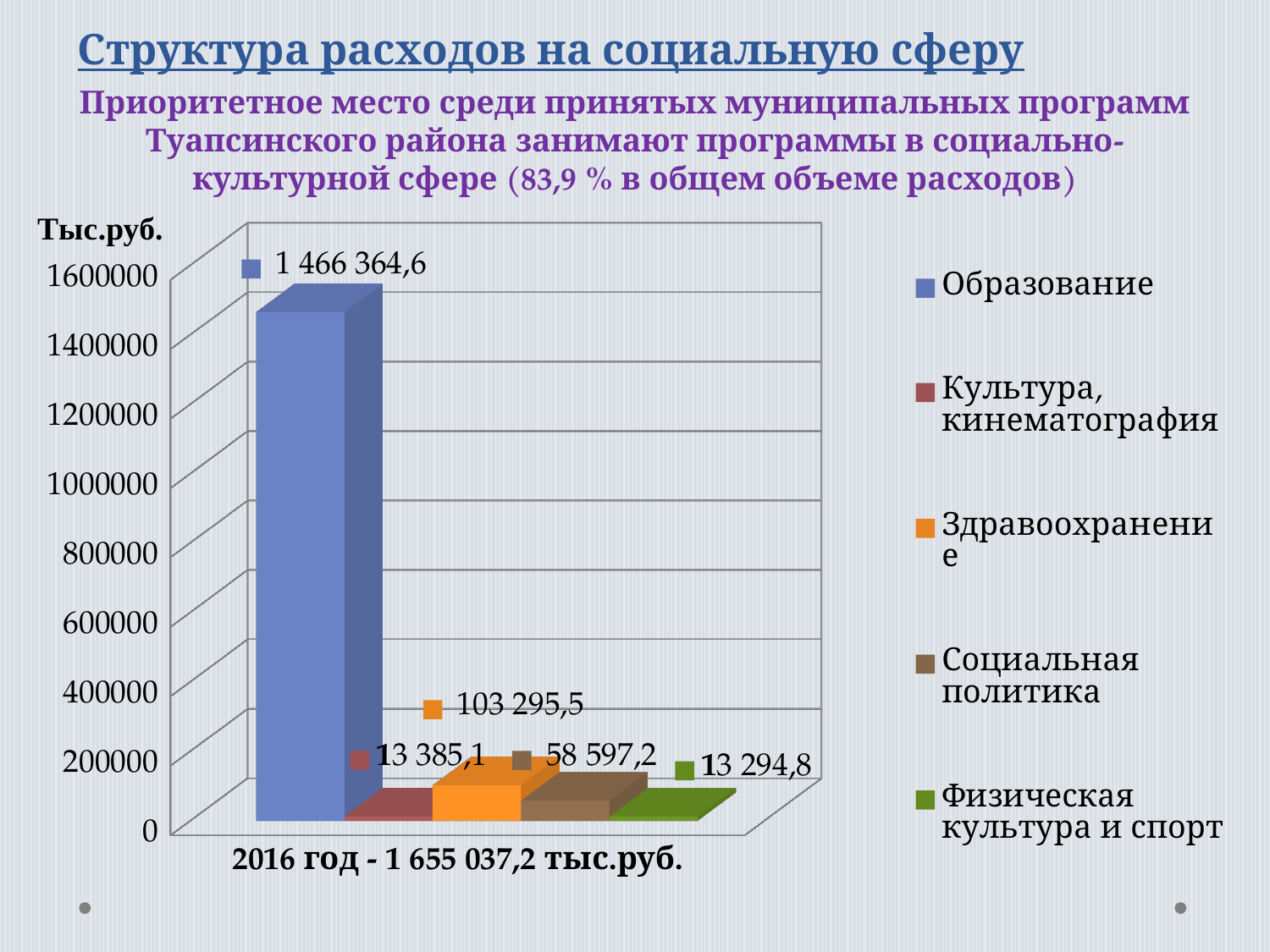

# Структура расходов на социальную сферу
Приоритетное место среди принятых муниципальных программ Туапсинского района занимают программы в социально-культурной сфере (83,9 % в общем объеме расходов)

[unsupported chart]